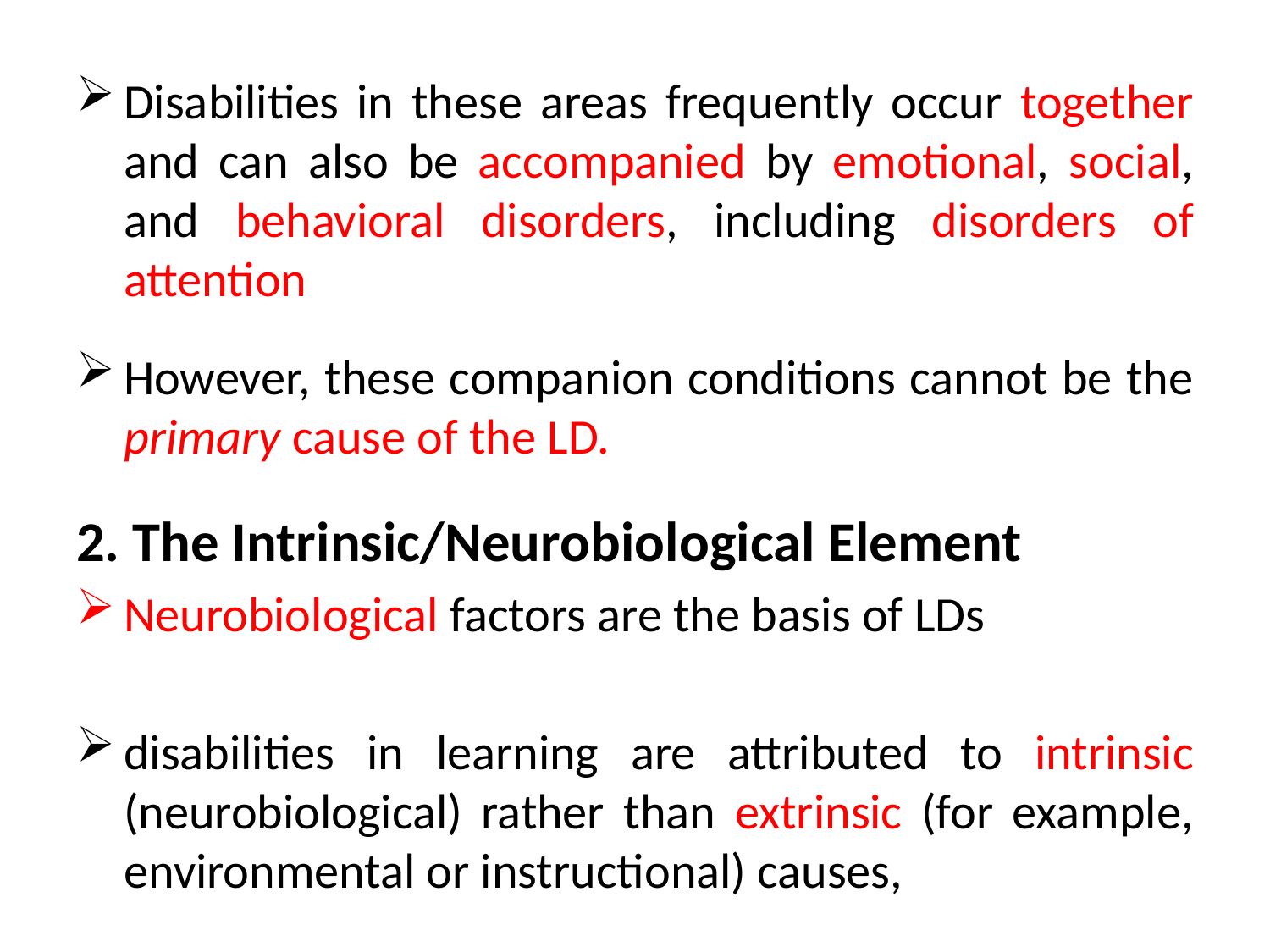

Disabilities in these areas frequently occur together and can also be accompanied by emotional, social, and behavioral disorders, including disorders of attention

However, these companion conditions cannot be the primary cause of the LD.

2. The Intrinsic/Neurobiological Element
Neurobiological factors are the basis of LDs

disabilities in learning are attributed to intrinsic (neurobiological) rather than extrinsic (for example, environmental or instructional) causes,